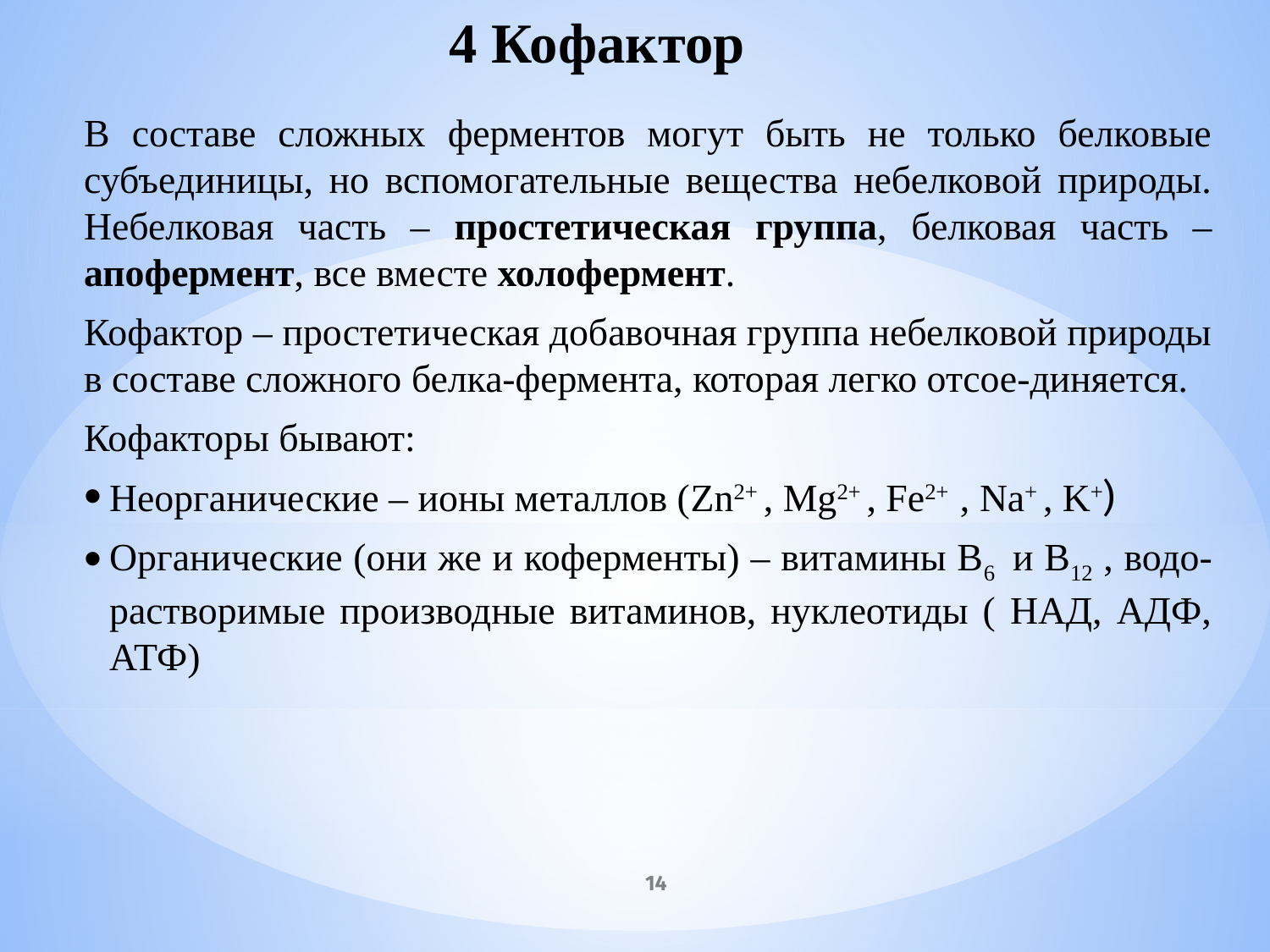

# 4 Кофактор
В составе сложных ферментов могут быть не только белковые субъединицы, но вспомогательные вещества небелковой природы. Небелковая часть – простетическая группа, белковая часть – апофермент, все вместе холофермент.
Кофактор – простетическая добавочная группа небелковой природы в составе сложного белка-фермента, которая легко отсое-диняется.
Кофакторы бывают:
Неорганические – ионы металлов (Zn2+ , Mg2+ , Fe2+  , Na+ , K+)
Органические (они же и коферменты) – витамины В6  и В12 , водо-растворимые производные витаминов, нуклеотиды ( НАД, АДФ, АТФ)

14